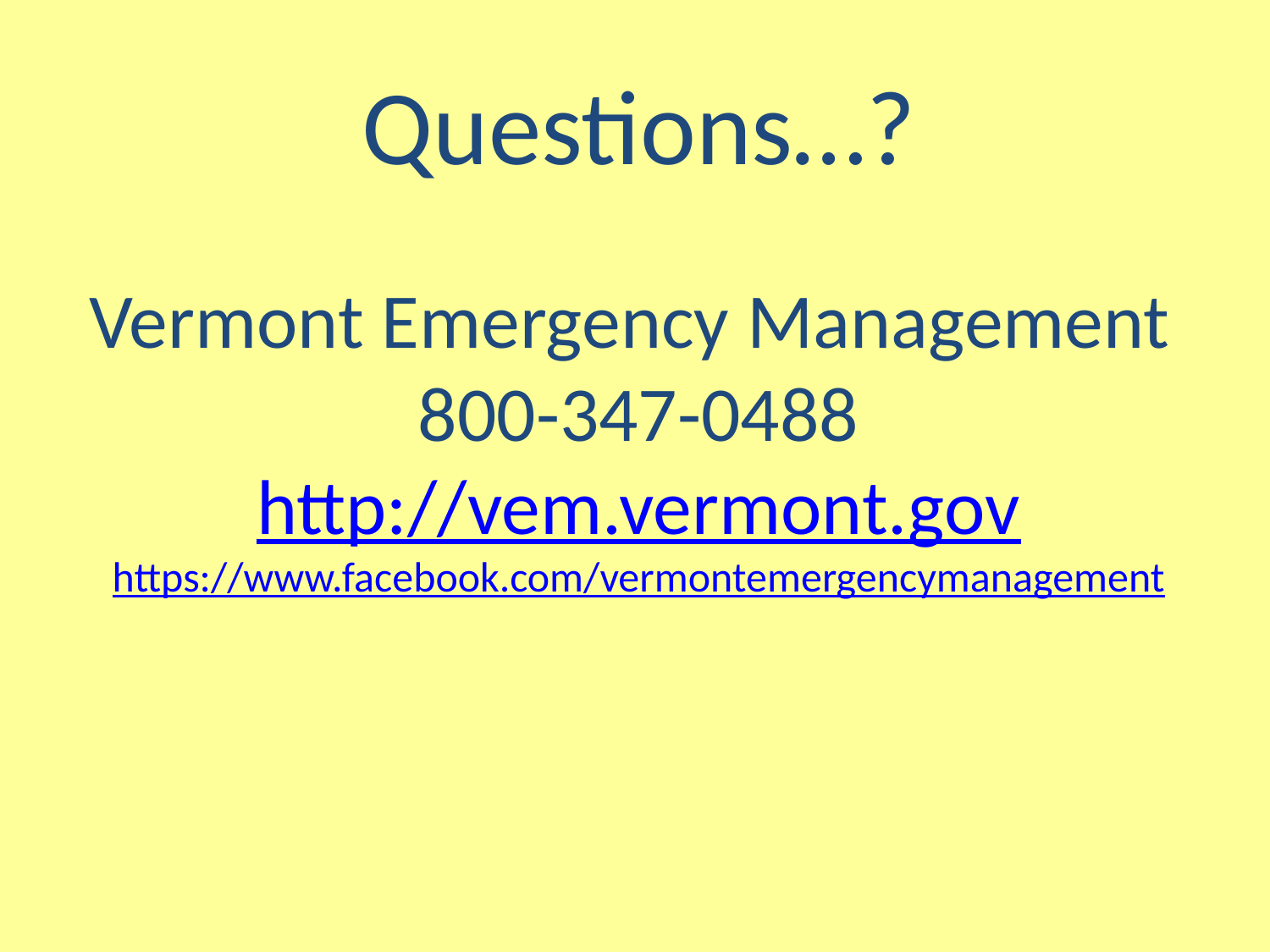

Questions…?

Vermont Emergency Management
800-347-0488
http://vem.vermont.gov
https://www.facebook.com/vermontemergencymanagement